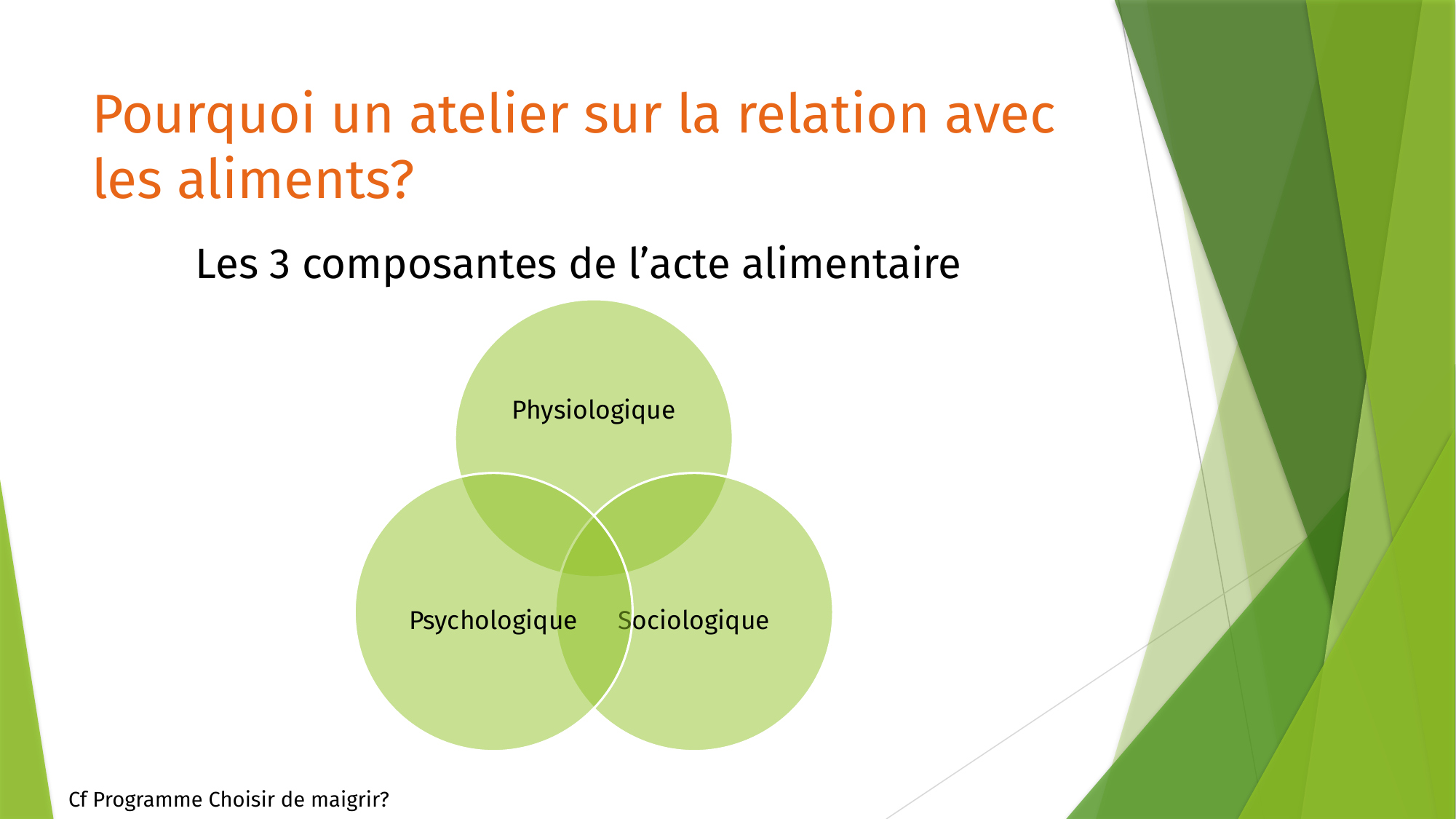

# Pourquoi un atelier sur la relation avec les aliments?
Les 3 composantes de l’acte alimentaire
Physiologique
Sociologique
Psychologique
Cf Programme Choisir de maigrir?